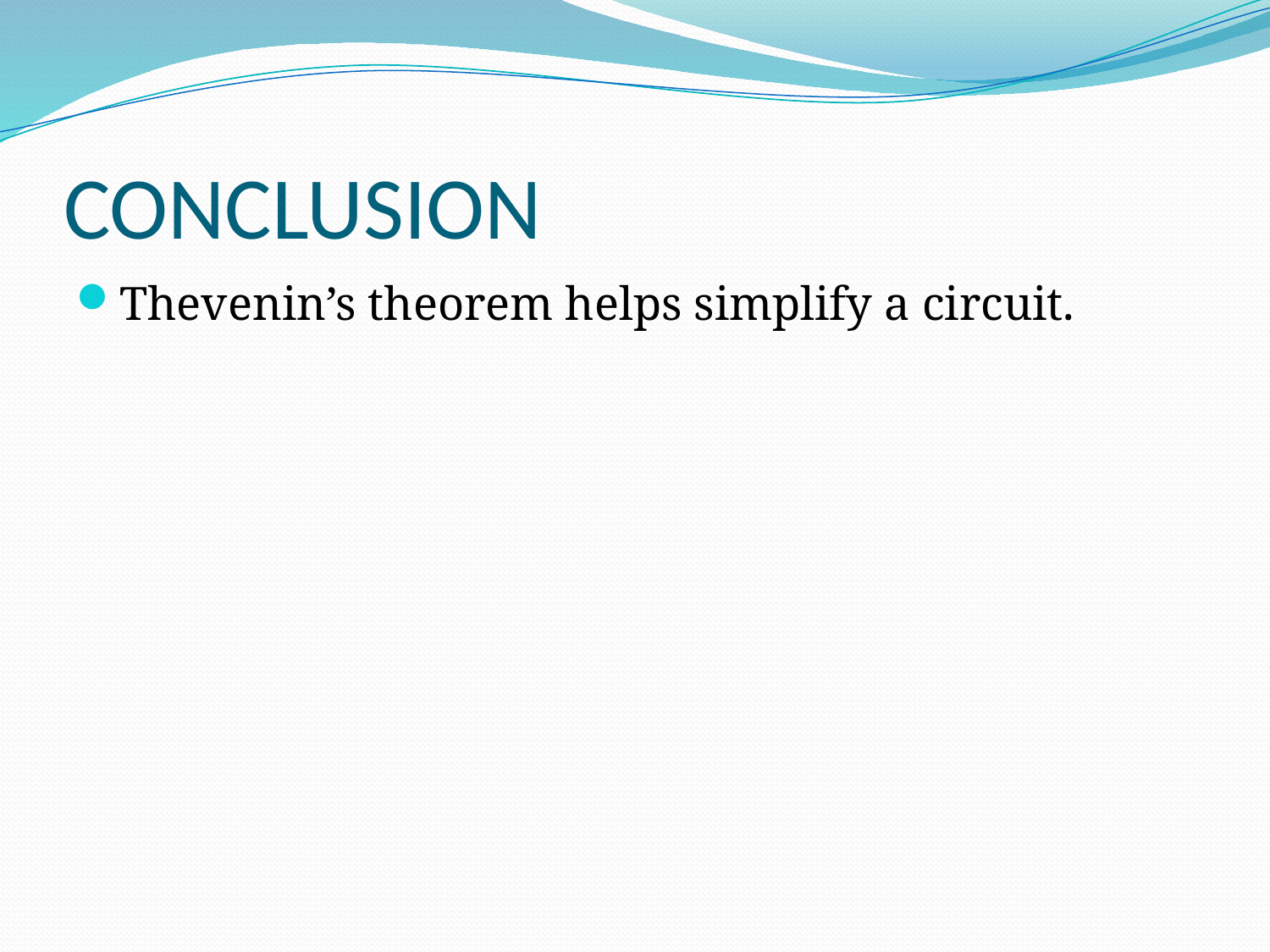

# CONCLUSION
Thevenin’s theorem helps simplify a circuit.